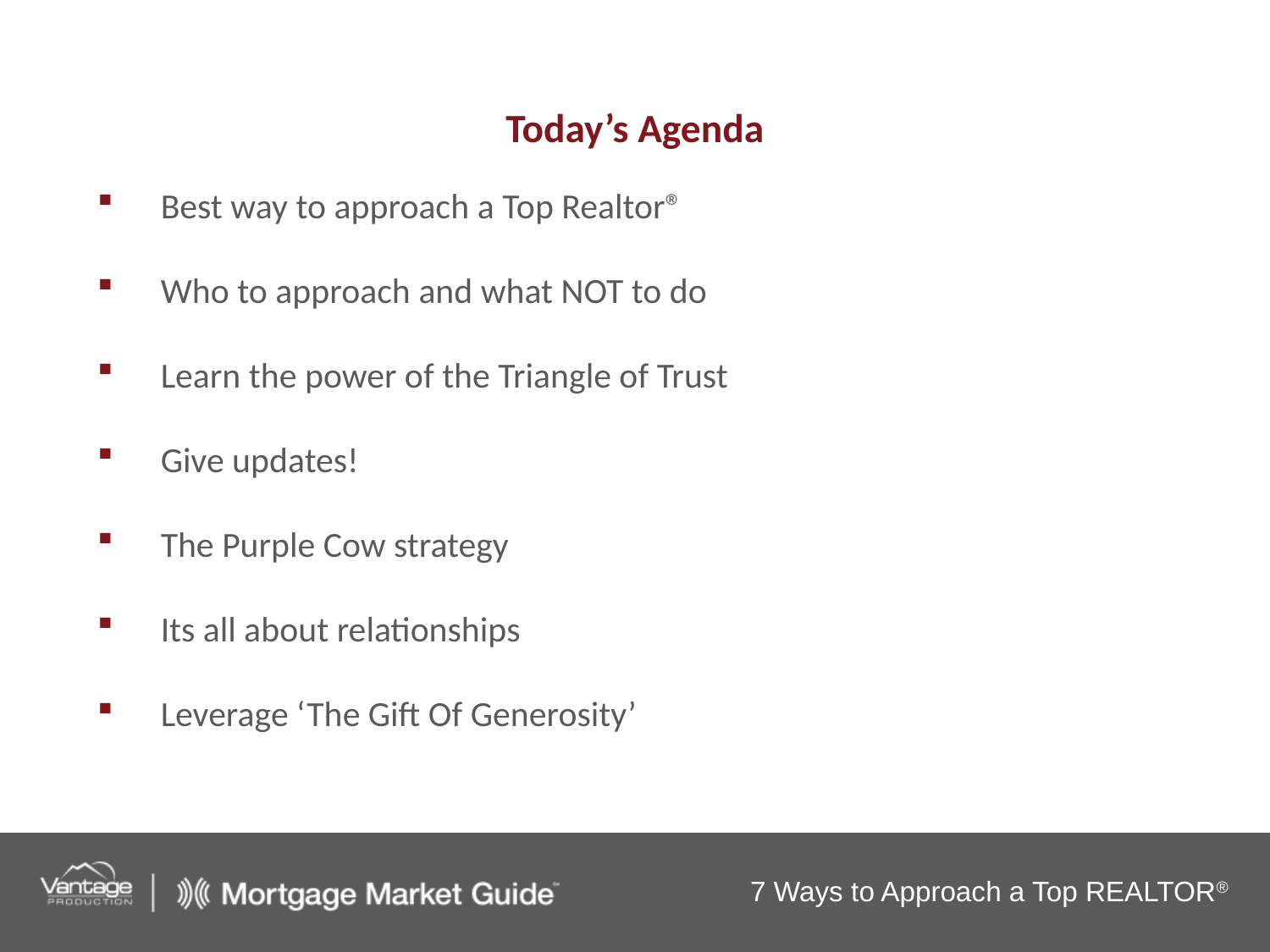

# Today’s Agenda
Best way to approach a Top Realtor®

Who to approach and what NOT to do

Learn the power of the Triangle of Trust

Give updates!

The Purple Cow strategy

Its all about relationships

Leverage ‘The Gift Of Generosity’